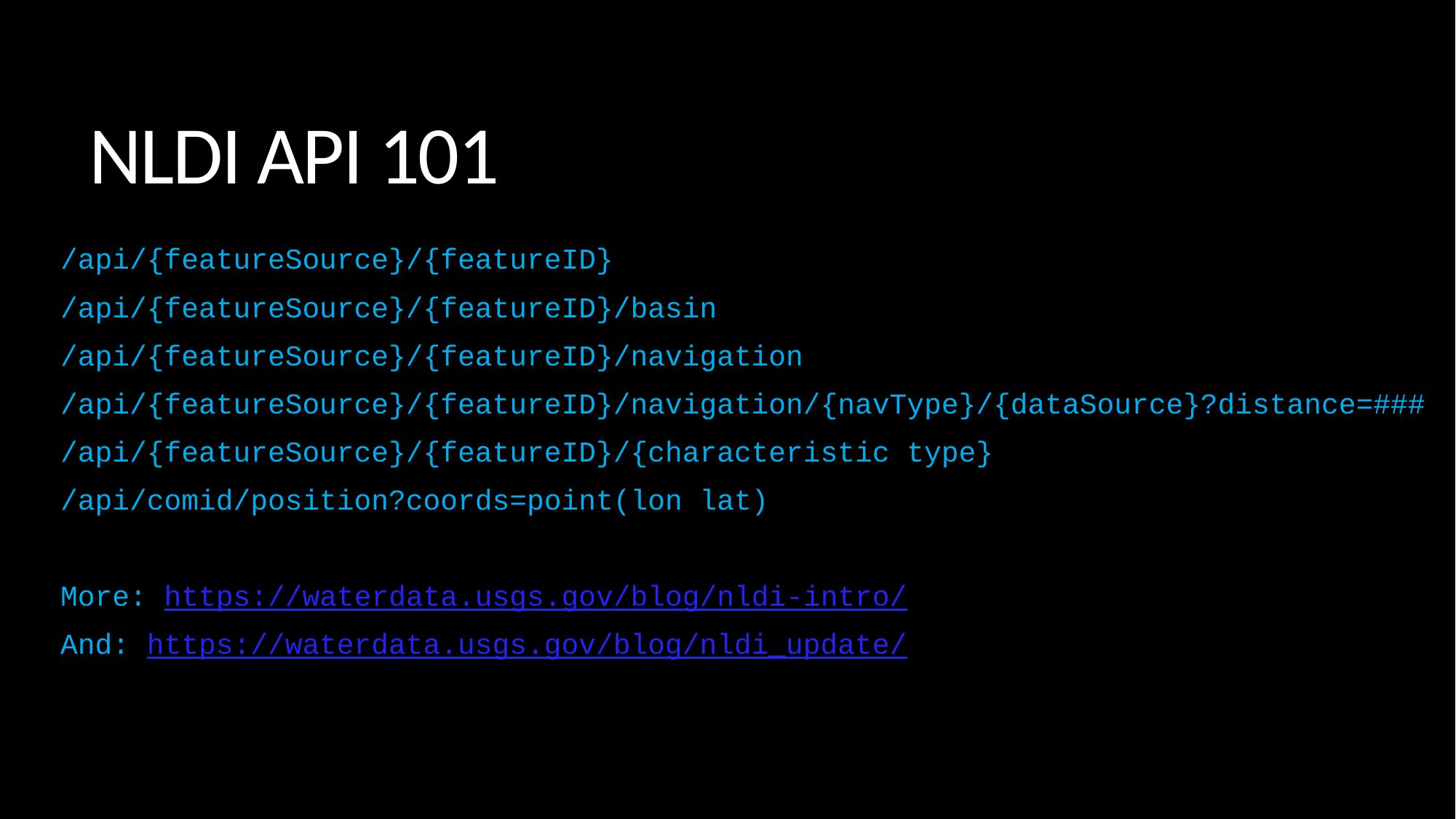

# NLDI API 101
/api/{featureSource}/{featureID}
/api/{featureSource}/{featureID}/basin
/api/{featureSource}/{featureID}/navigation
/api/{featureSource}/{featureID}/navigation/{navType}/{dataSource}?distance=###
/api/{featureSource}/{featureID}/{characteristic type}
/api/comid/position?coords=point(lon lat)

More: https://waterdata.usgs.gov/blog/nldi-intro/
And: https://waterdata.usgs.gov/blog/nldi_update/